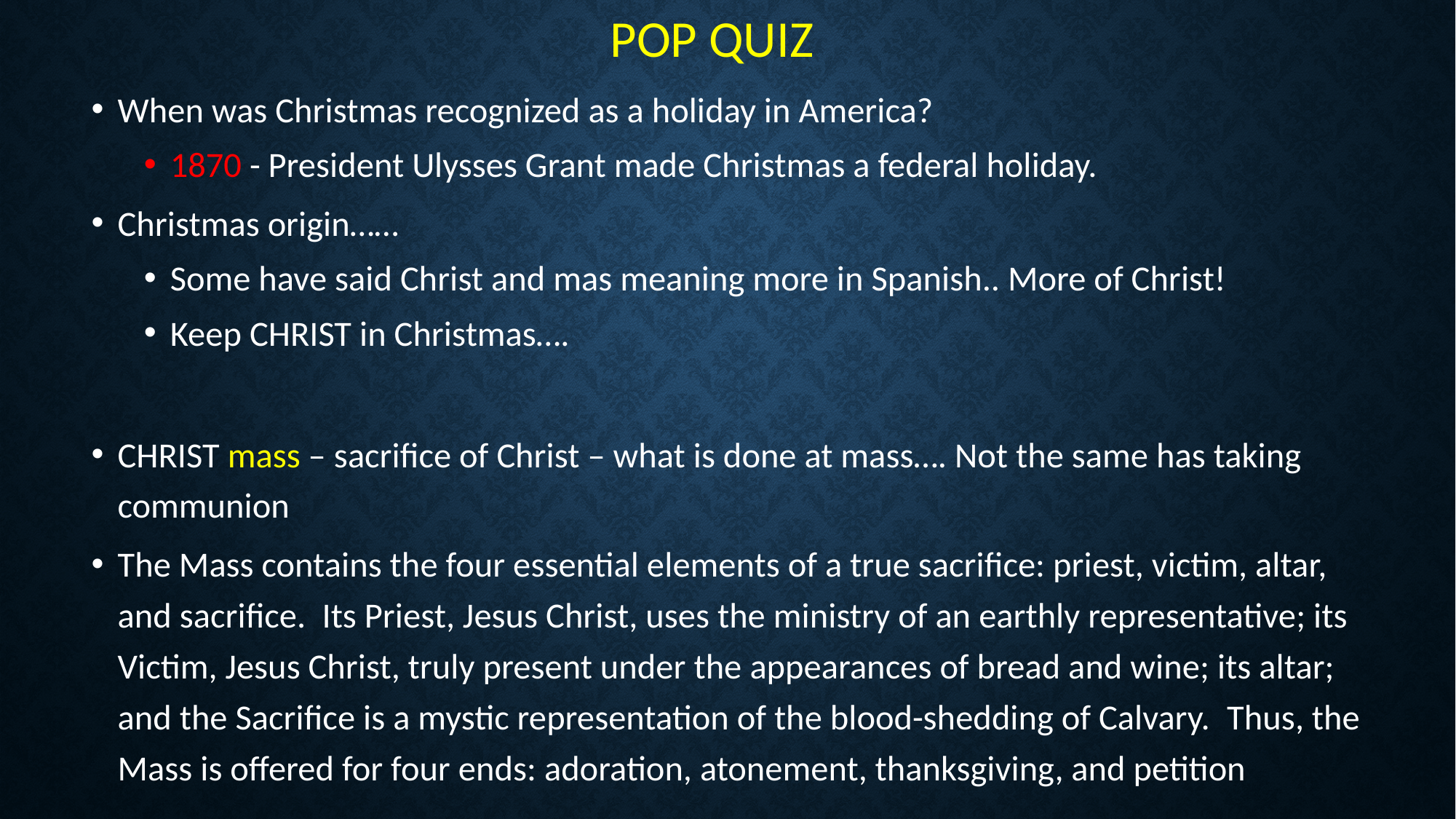

# POP QUIZ
When was Christmas recognized as a holiday in America?
1870 - President Ulysses Grant made Christmas a federal holiday.
Christmas origin……
Some have said Christ and mas meaning more in Spanish.. More of Christ!
Keep CHRIST in Christmas….

CHRIST mass – sacrifice of Christ – what is done at mass…. Not the same has taking communion
The Mass contains the four essential elements of a true sacrifice: priest, victim, altar, and sacrifice.  Its Priest, Jesus Christ, uses the ministry of an earthly representative; its Victim, Jesus Christ, truly present under the appearances of bread and wine; its altar; and the Sacrifice is a mystic representation of the blood-shedding of Calvary.  Thus, the Mass is offered for four ends: adoration, atonement, thanksgiving, and petition